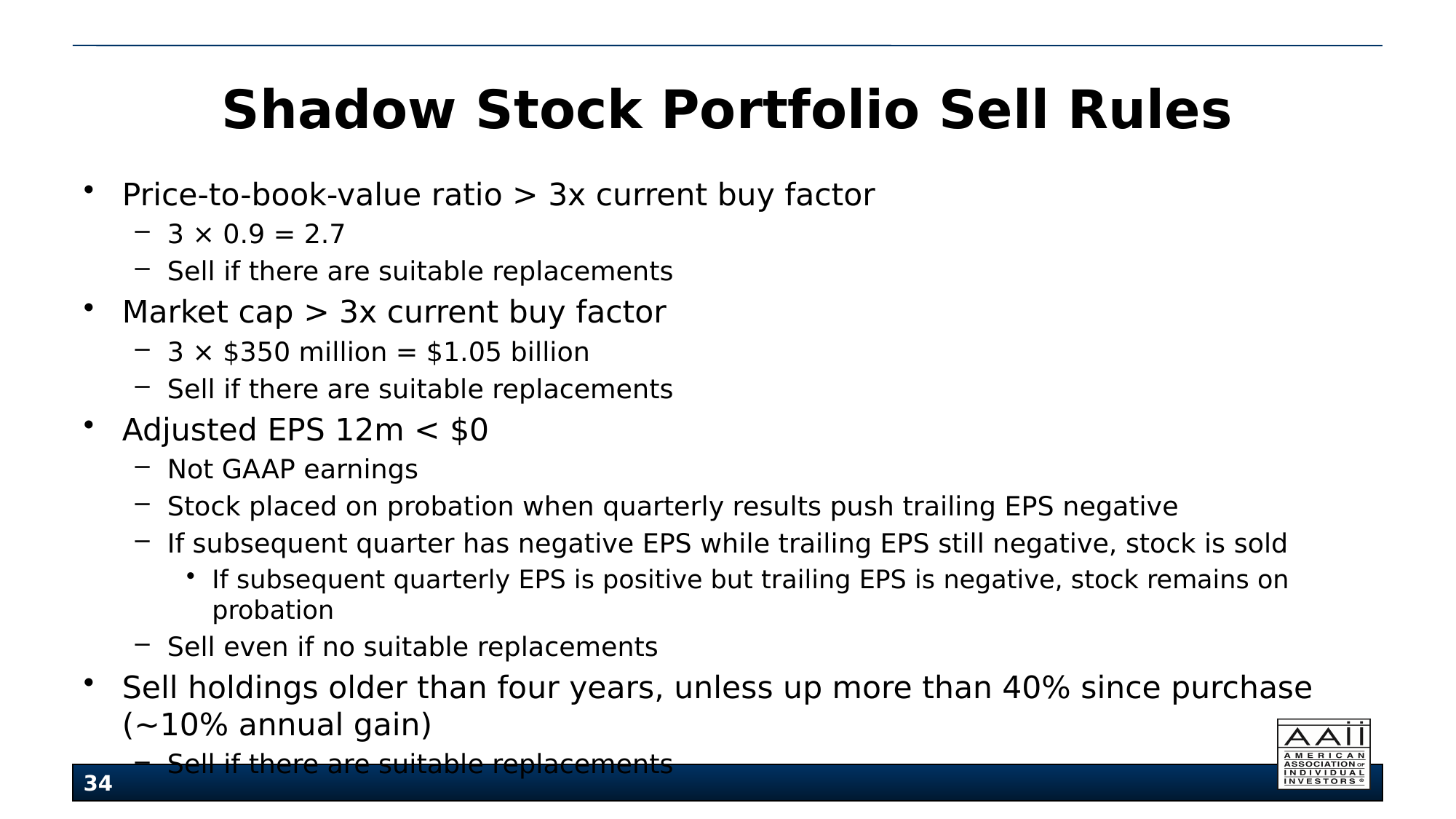

# Shadow Stock Portfolio Sell Rules
Price-to-book-value ratio > 3x current buy factor
3 × 0.9 = 2.7
Sell if there are suitable replacements
Market cap > 3x current buy factor
3 × $350 million = $1.05 billion
Sell if there are suitable replacements
Adjusted EPS 12m < $0
Not GAAP earnings
Stock placed on probation when quarterly results push trailing EPS negative
If subsequent quarter has negative EPS while trailing EPS still negative, stock is sold
If subsequent quarterly EPS is positive but trailing EPS is negative, stock remains on probation
Sell even if no suitable replacements
Sell holdings older than four years, unless up more than 40% since purchase (~10% annual gain)
Sell if there are suitable replacements